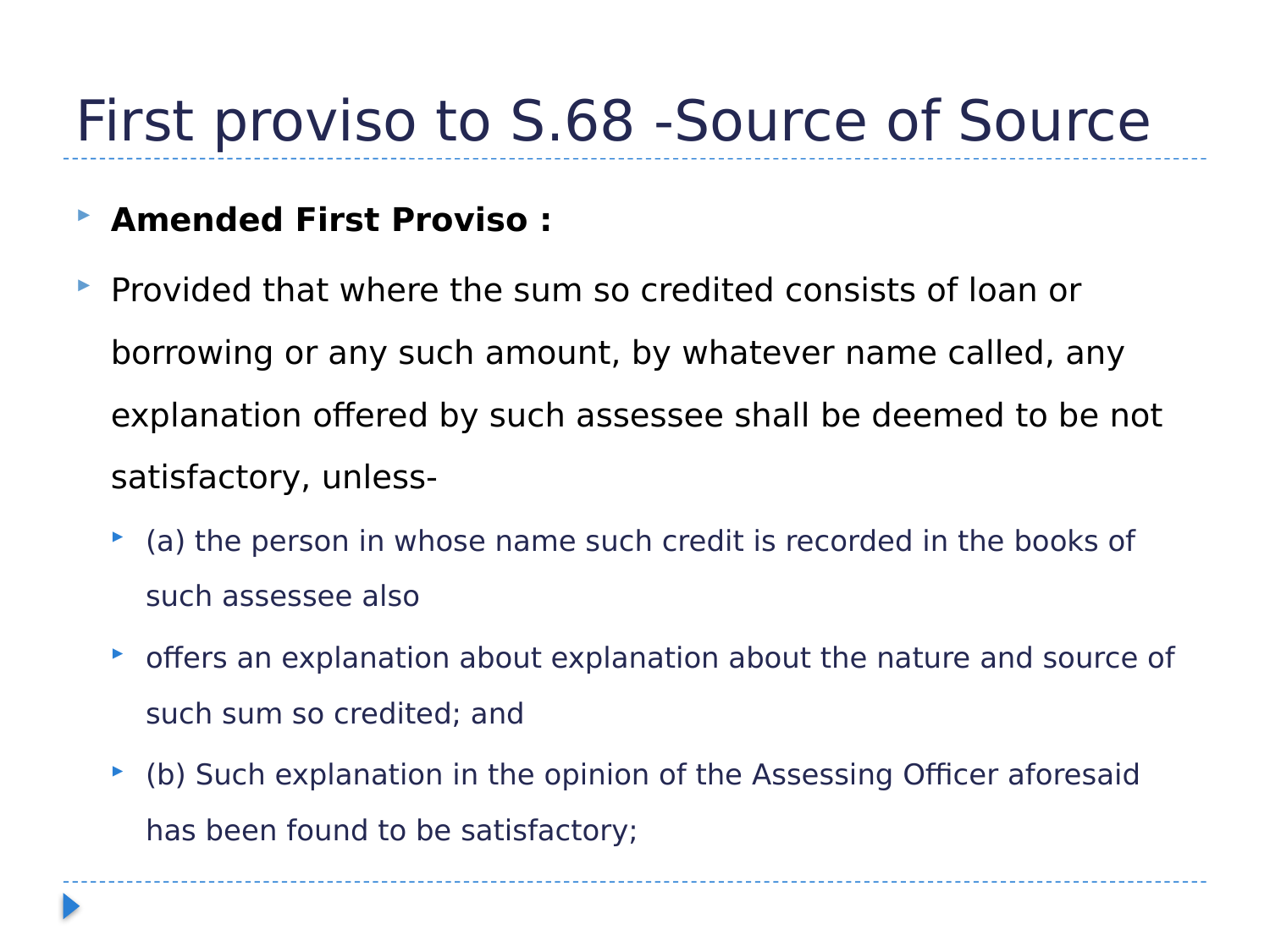

# First proviso to S.68 -Source of Source
Amended First Proviso :
Provided that where the sum so credited consists of loan or borrowing or any such amount, by whatever name called, any explanation offered by such assessee shall be deemed to be not satisfactory, unless-
(a) the person in whose name such credit is recorded in the books of such assessee also
offers an explanation about explanation about the nature and source of such sum so credited; and
(b) Such explanation in the opinion of the Assessing Officer aforesaid has been found to be satisfactory;